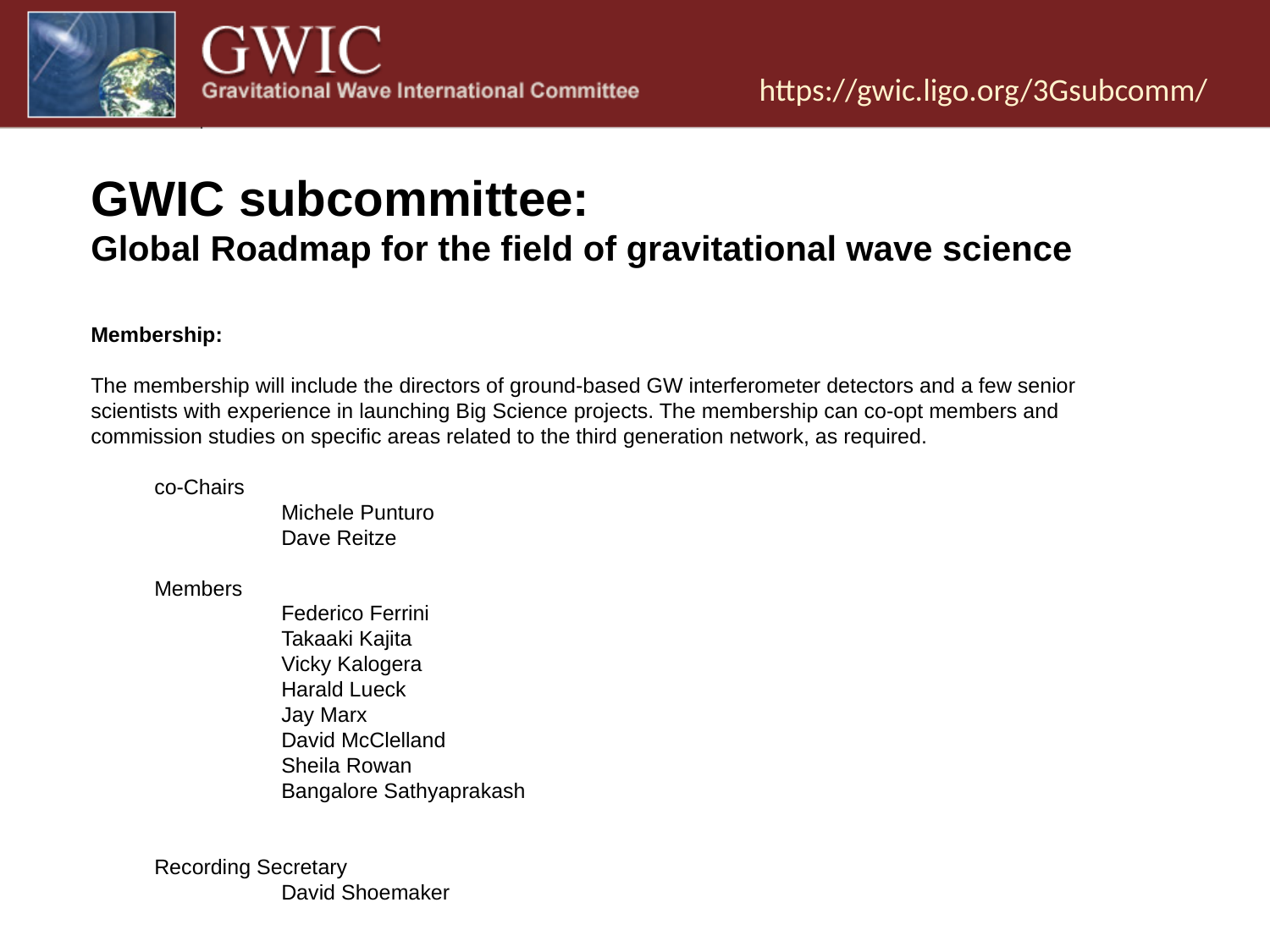

# GWIC subcommittee: Global Roadmap for the field of gravitational wave science

Membership:
The membership will include the directors of ground-based GW interferometer detectors and a few senior scientists with experience in launching Big Science projects. The membership can co-opt members and commission studies on specific areas related to the third generation network, as required.
co-Chairs
	Michele Punturo
	Dave Reitze

Members
	Federico Ferrini
	Takaaki Kajita
	Vicky Kalogera
	Harald Lueck
	Jay Marx
	David McClelland
	Sheila Rowan
	Bangalore Sathyaprakash

Recording Secretary
	David Shoemaker